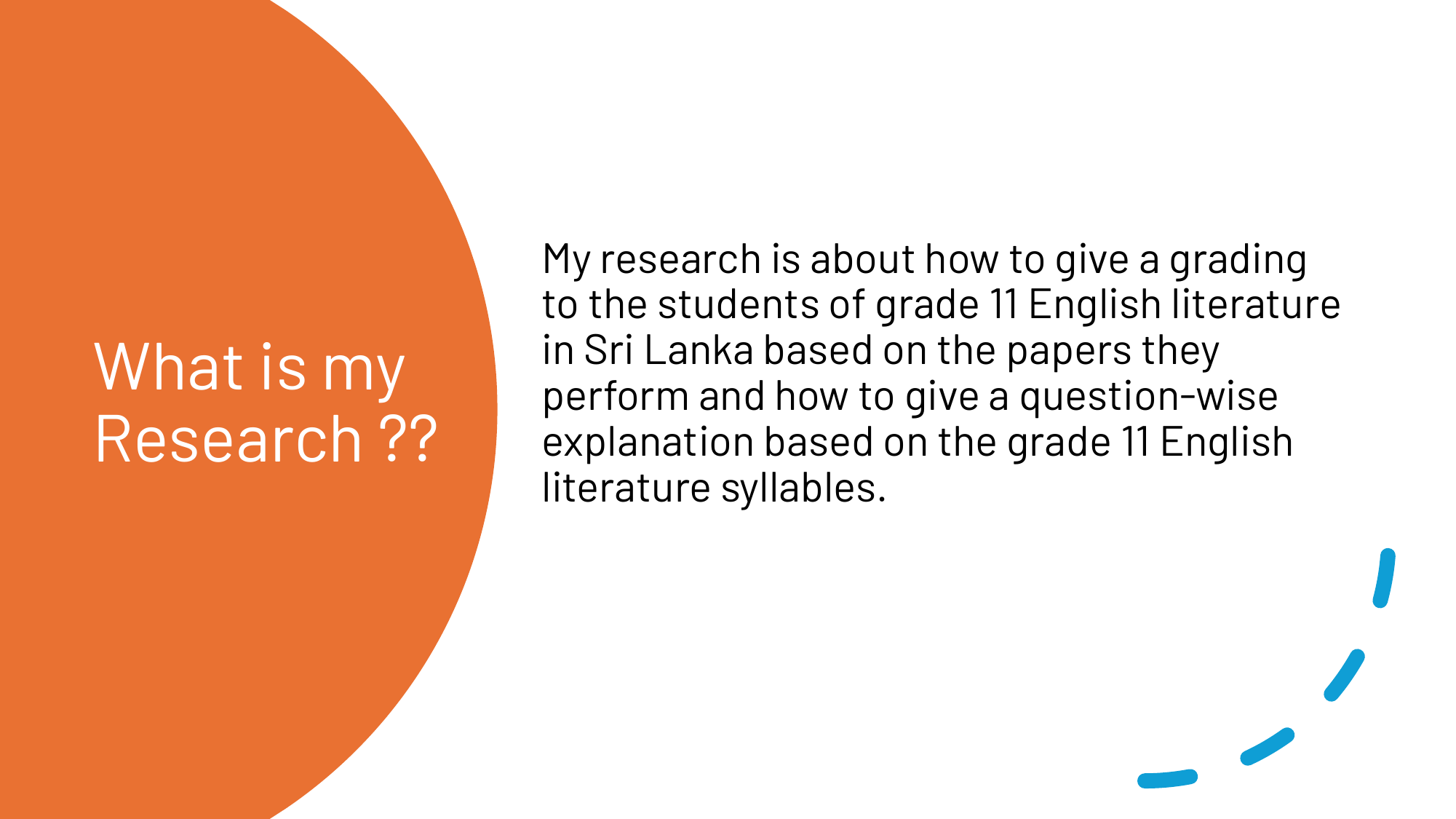

My research is about how to give a grading to the students of grade 11 English literature in Sri Lanka based on the papers they perform and how to give a question-wise explanation based on the grade 11 English literature syllables.

# What is my Research ??